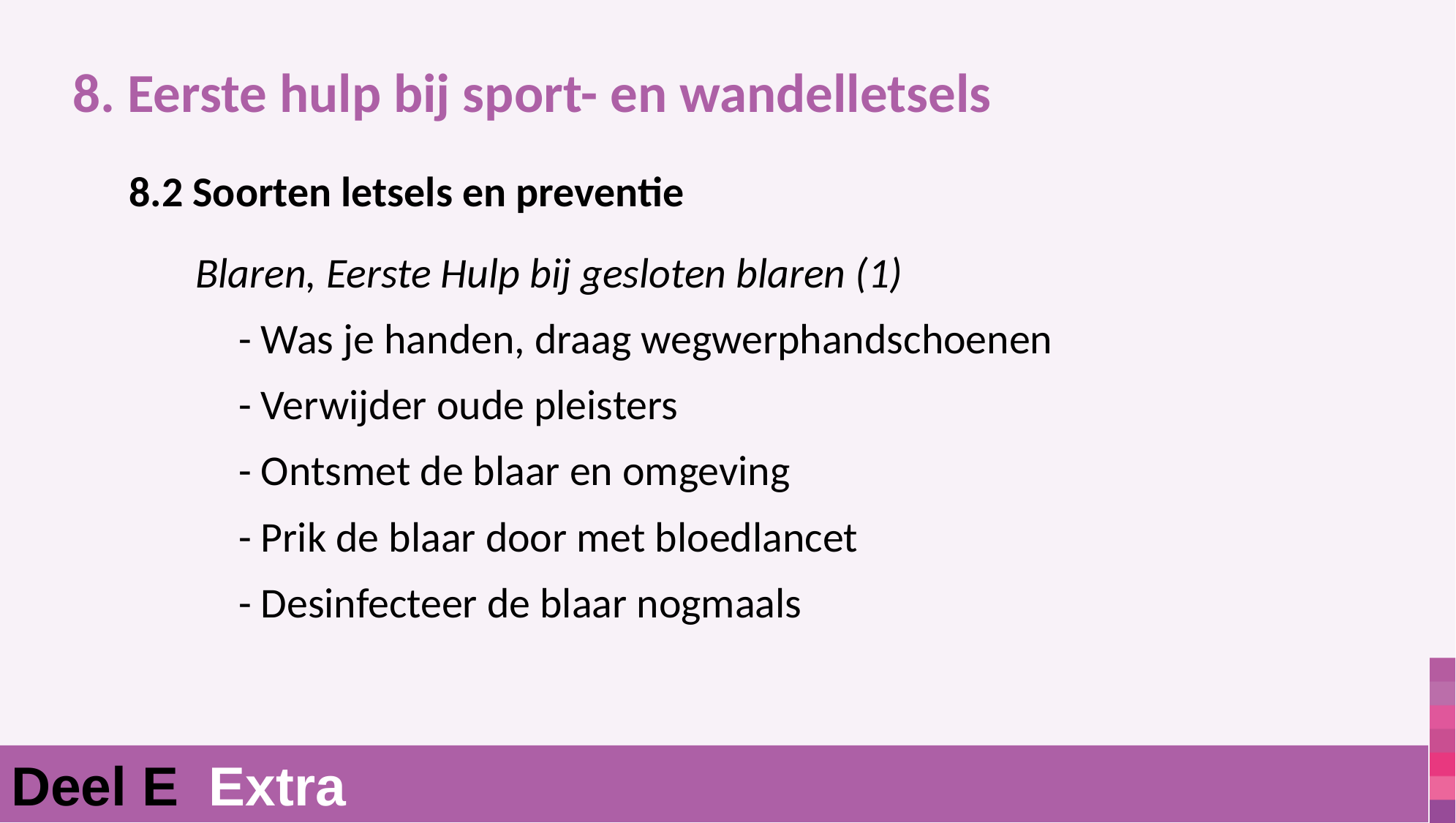

8. Eerste hulp bij sport- en wandelletsels
			8.2 Soorten letsels en preventie
			       Blaren, Eerste Hulp bij gesloten blaren (1)
				- Was je handen, draag wegwerphandschoenen
				- Verwijder oude pleisters
				- Ontsmet de blaar en omgeving
				- Prik de blaar door met bloedlancet
				- Desinfecteer de blaar nogmaals

Deel E  Extra